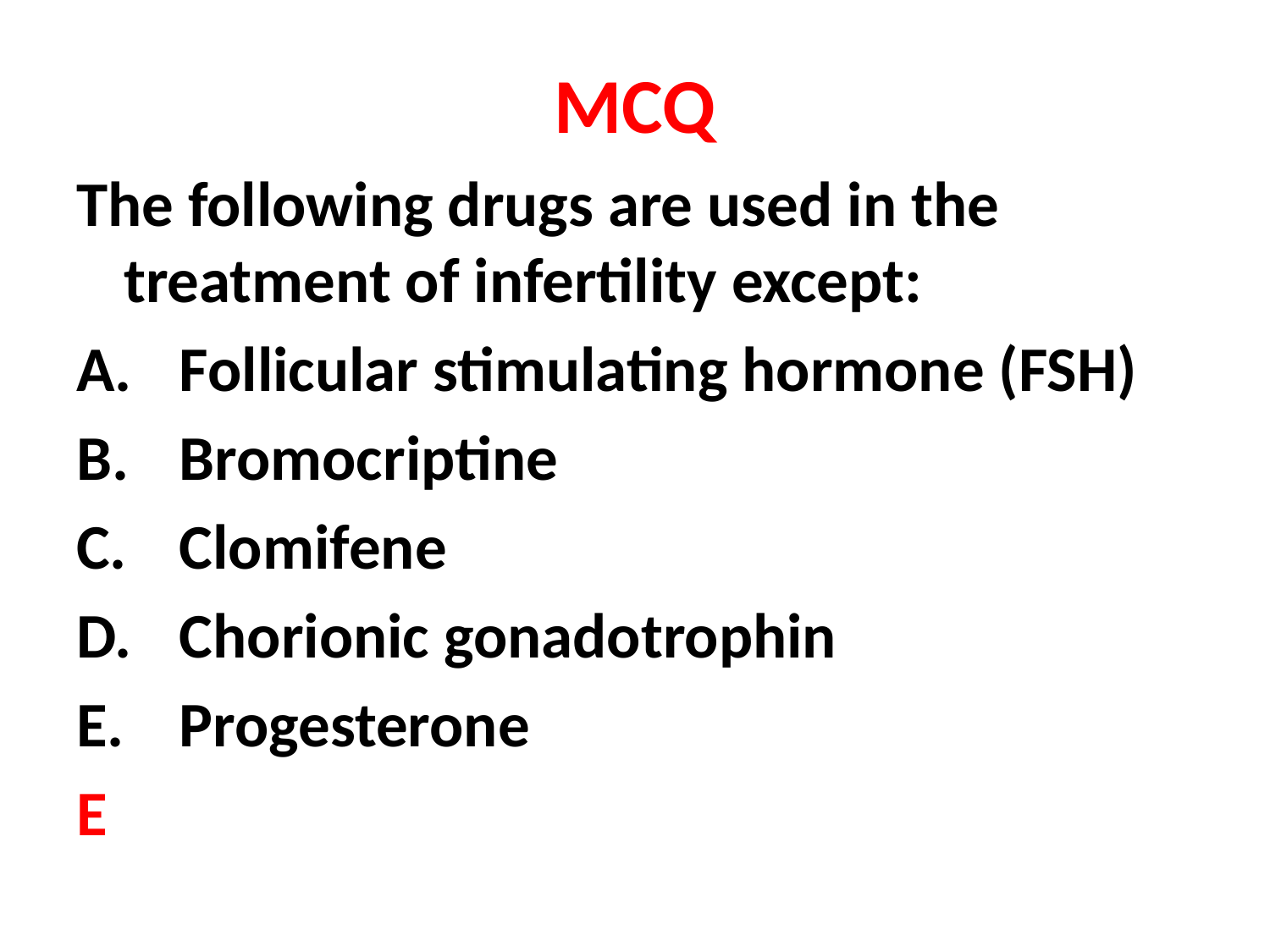

# MCQ
The following drugs are used in the treatment of infertility except:
Follicular stimulating hormone (FSH)
Bromocriptine
Clomifene
Chorionic gonadotrophin
Progesterone
E